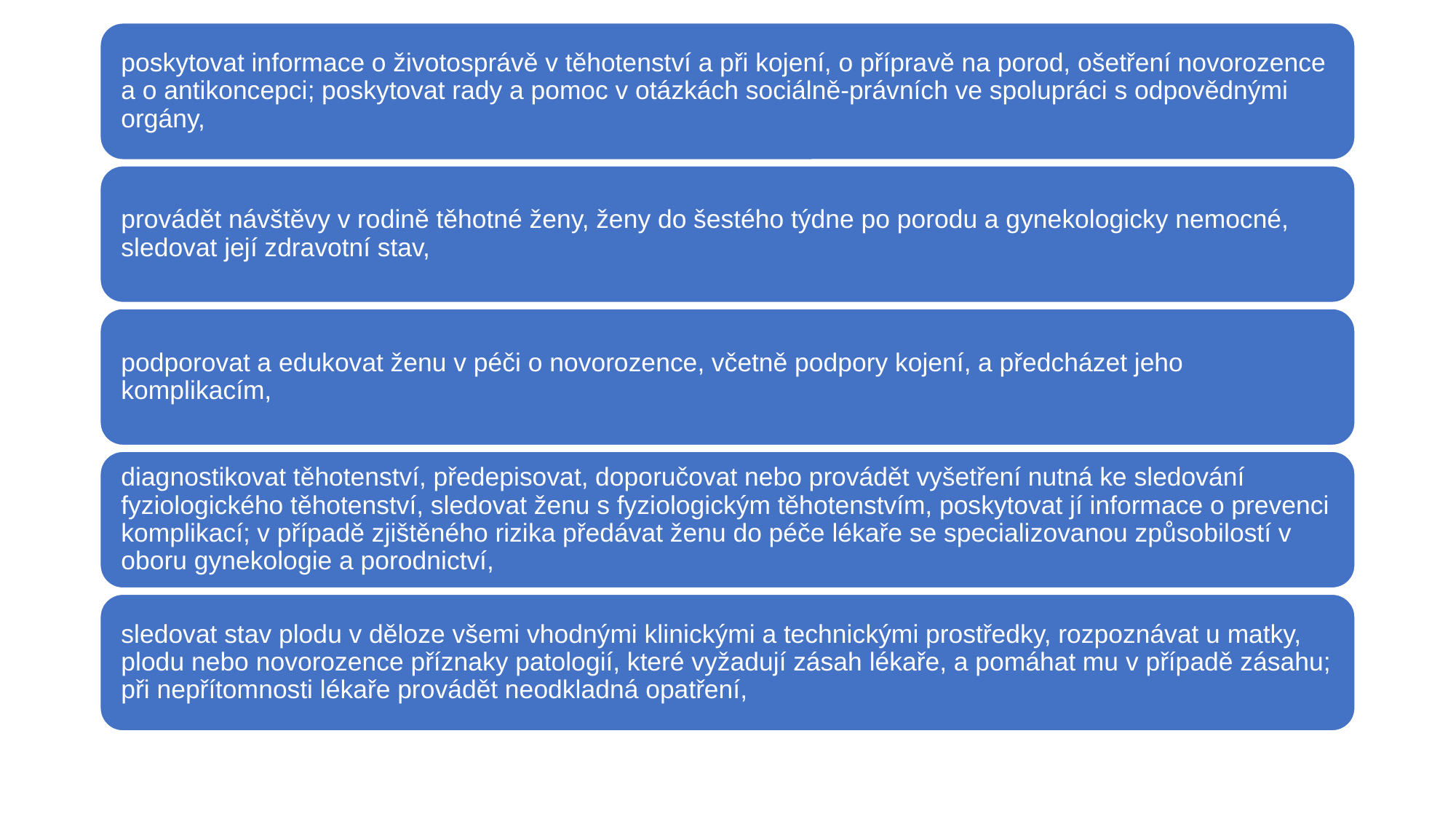

poskytovat informace o životosprávě v těhotenství a při kojení, o přípravě na porod, ošetření novorozence a o antikoncepci; poskytovat rady a pomoc v otázkách sociálně-právních ve spolupráci s odpovědnými orgány,
provádět návštěvy v rodině těhotné ženy, ženy do šestého týdne po porodu a gynekologicky nemocné, sledovat její zdravotní stav,
podporovat a edukovat ženu v péči o novorozence, včetně podpory kojení, a předcházet jeho komplikacím,
diagnostikovat těhotenství, předepisovat, doporučovat nebo provádět vyšetření nutná ke sledování fyziologického těhotenství, sledovat ženu s fyziologickým těhotenstvím, poskytovat jí informace o prevenci komplikací; v případě zjištěného rizika předávat ženu do péče lékaře se specializovanou způsobilostí v oboru gynekologie a porodnictví,
sledovat stav plodu v děloze všemi vhodnými klinickými a technickými prostředky, rozpoznávat u matky, plodu nebo novorozence příznaky patologií, které vyžadují zásah lékaře, a pomáhat mu v případě zásahu; při nepřítomnosti lékaře provádět neodkladná opatření,

4